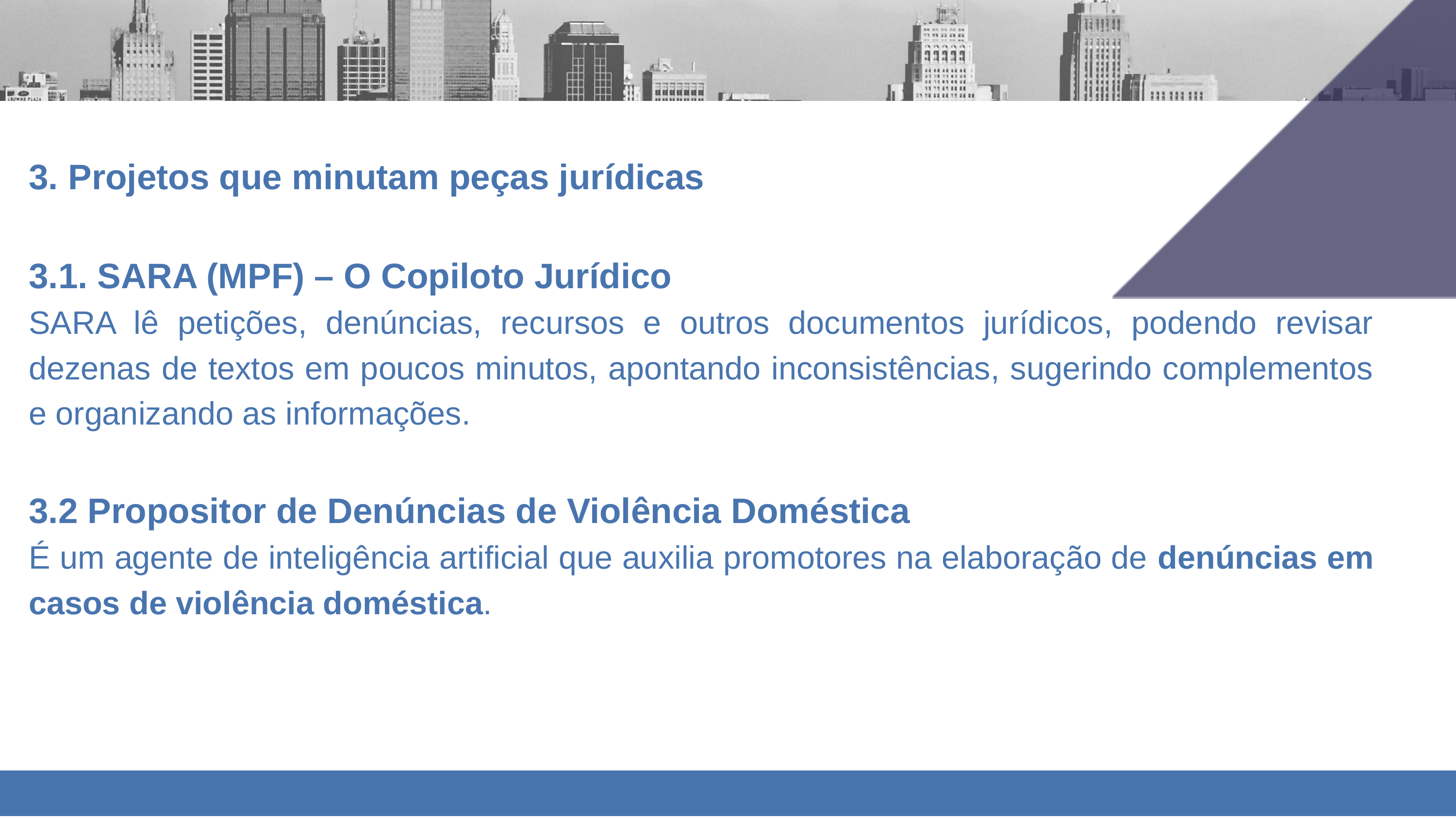

3. Projetos que minutam peças jurídicas

3.1. SARA (MPF) – O Copiloto Jurídico
SARA lê petições, denúncias, recursos e outros documentos jurídicos, podendo revisar dezenas de textos em poucos minutos, apontando inconsistências, sugerindo complementos e organizando as informações.

3.2 Propositor de Denúncias de Violência Doméstica
É um agente de inteligência artificial que auxilia promotores na elaboração de denúncias em casos de violência doméstica.